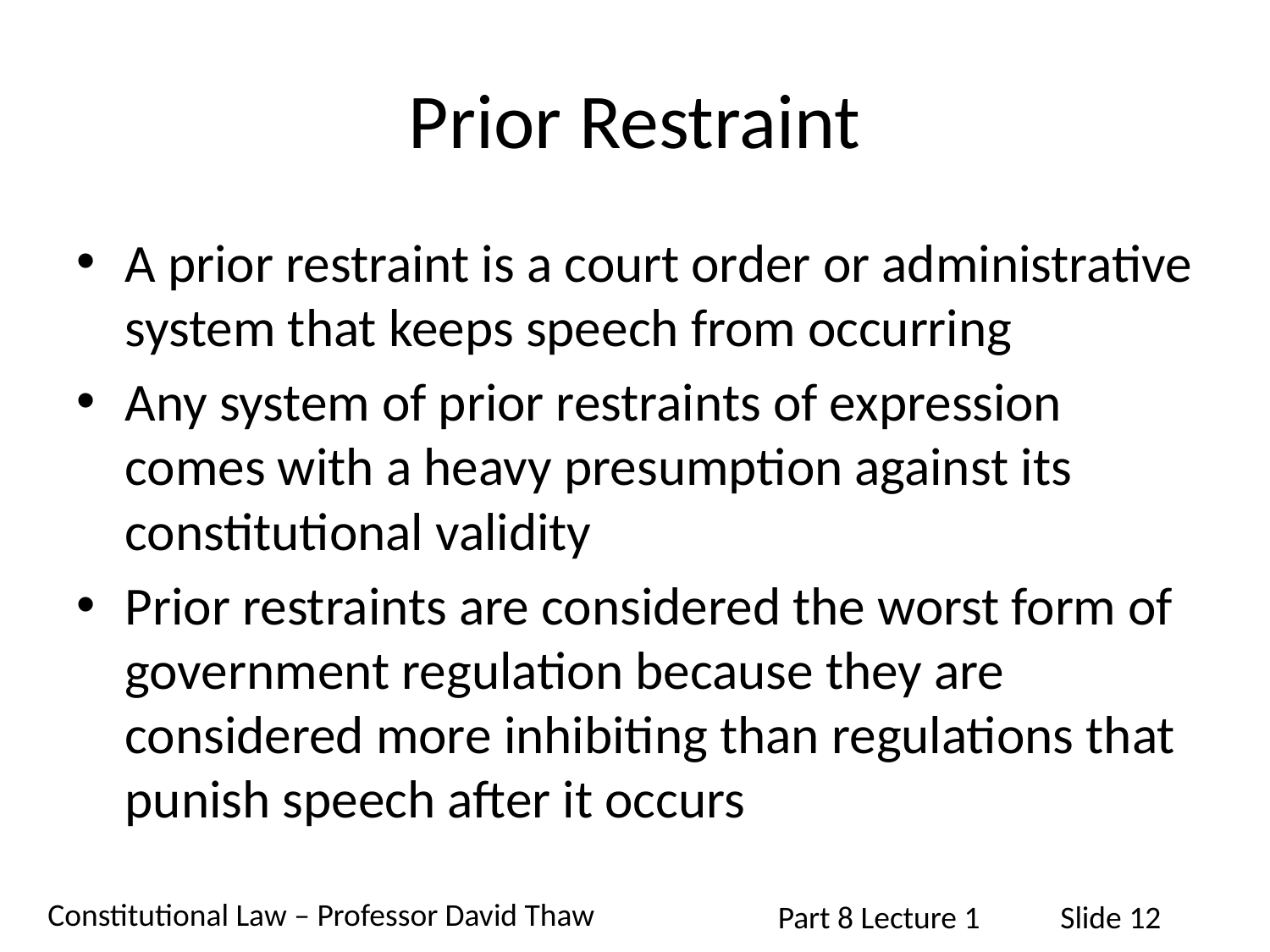

# Prior Restraint
A prior restraint is a court order or administrative system that keeps speech from occurring
Any system of prior restraints of expression comes with a heavy presumption against its constitutional validity
Prior restraints are considered the worst form of government regulation because they are considered more inhibiting than regulations that punish speech after it occurs